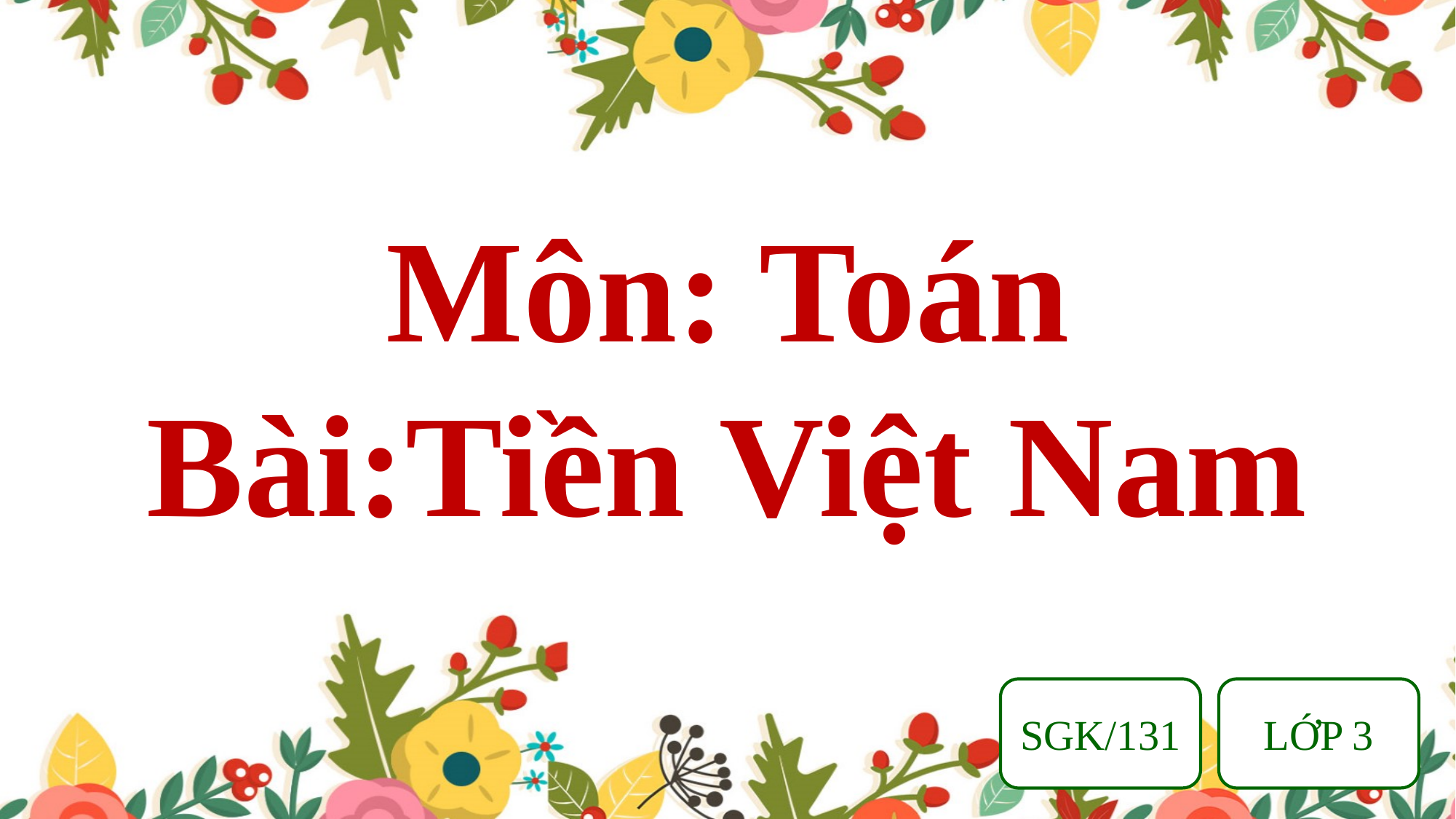

Môn: Toán
Bài:Tiền Việt Nam
SGK/131
LỚP 3